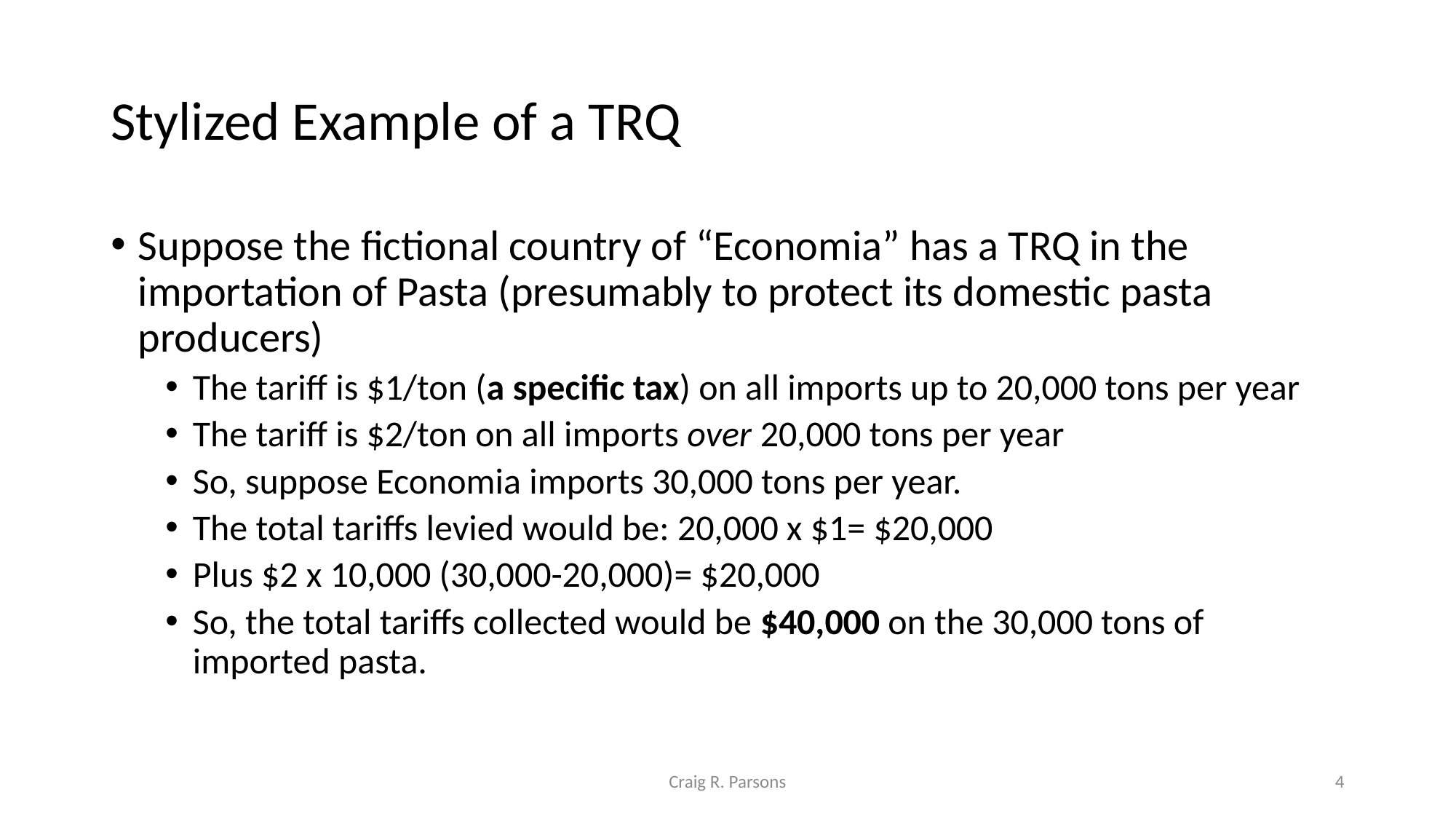

# Stylized Example of a TRQ
Suppose the fictional country of “Economia” has a TRQ in the importation of Pasta (presumably to protect its domestic pasta producers)
The tariff is $1/ton (a specific tax) on all imports up to 20,000 tons per year
The tariff is $2/ton on all imports over 20,000 tons per year
So, suppose Economia imports 30,000 tons per year.
The total tariffs levied would be: 20,000 x $1= $20,000
Plus $2 x 10,000 (30,000-20,000)= $20,000
So, the total tariffs collected would be $40,000 on the 30,000 tons of imported pasta.
Craig R. Parsons
4